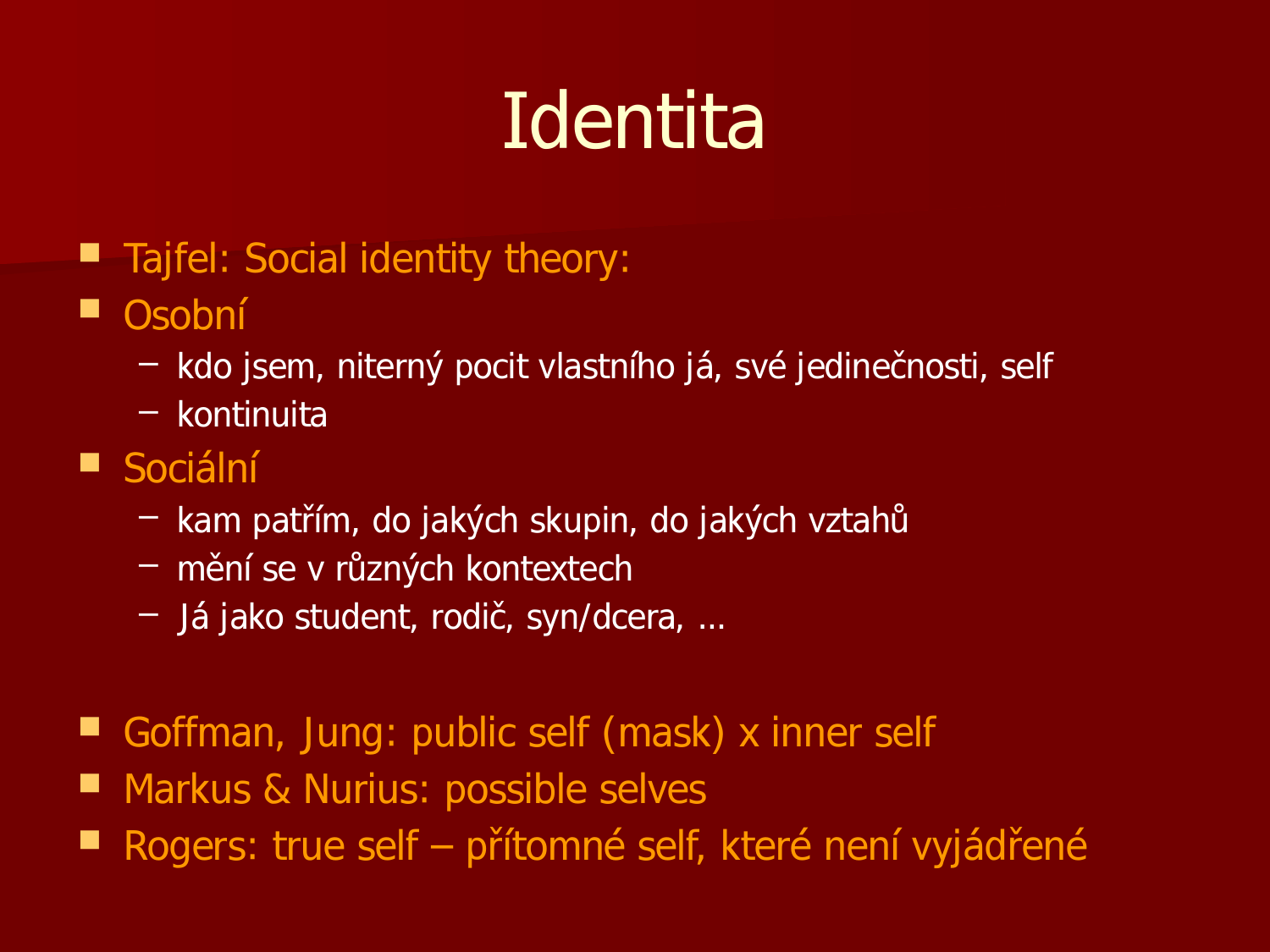

# Identita
Tajfel: Social identity theory:
Osobní
kdo jsem, niterný pocit vlastního já, své jedinečnosti, self
kontinuita
Sociální
kam patřím, do jakých skupin, do jakých vztahů
mění se v různých kontextech
Já jako student, rodič, syn/dcera, …

Goffman, Jung: public self (mask) x inner self
Markus & Nurius: possible selves
Rogers: true self – přítomné self, které není vyjádřené